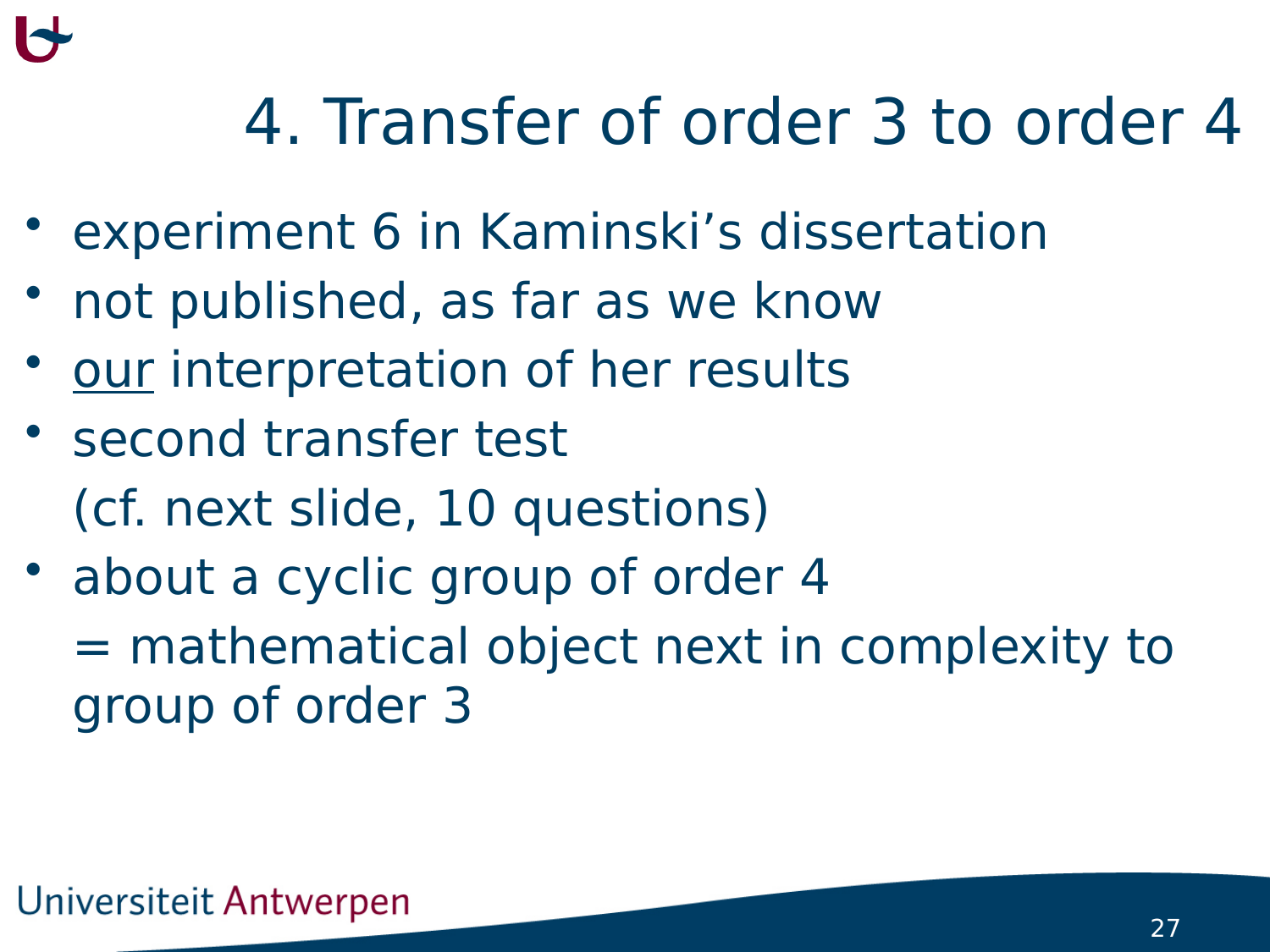

# 4. Transfer of order 3 to order 4
experiment 6 in Kaminski’s dissertation
not published, as far as we know
our interpretation of her results
second transfer test
	(cf. next slide, 10 questions)
about a cyclic group of order 4
	= mathematical object next in complexity to group of order 3